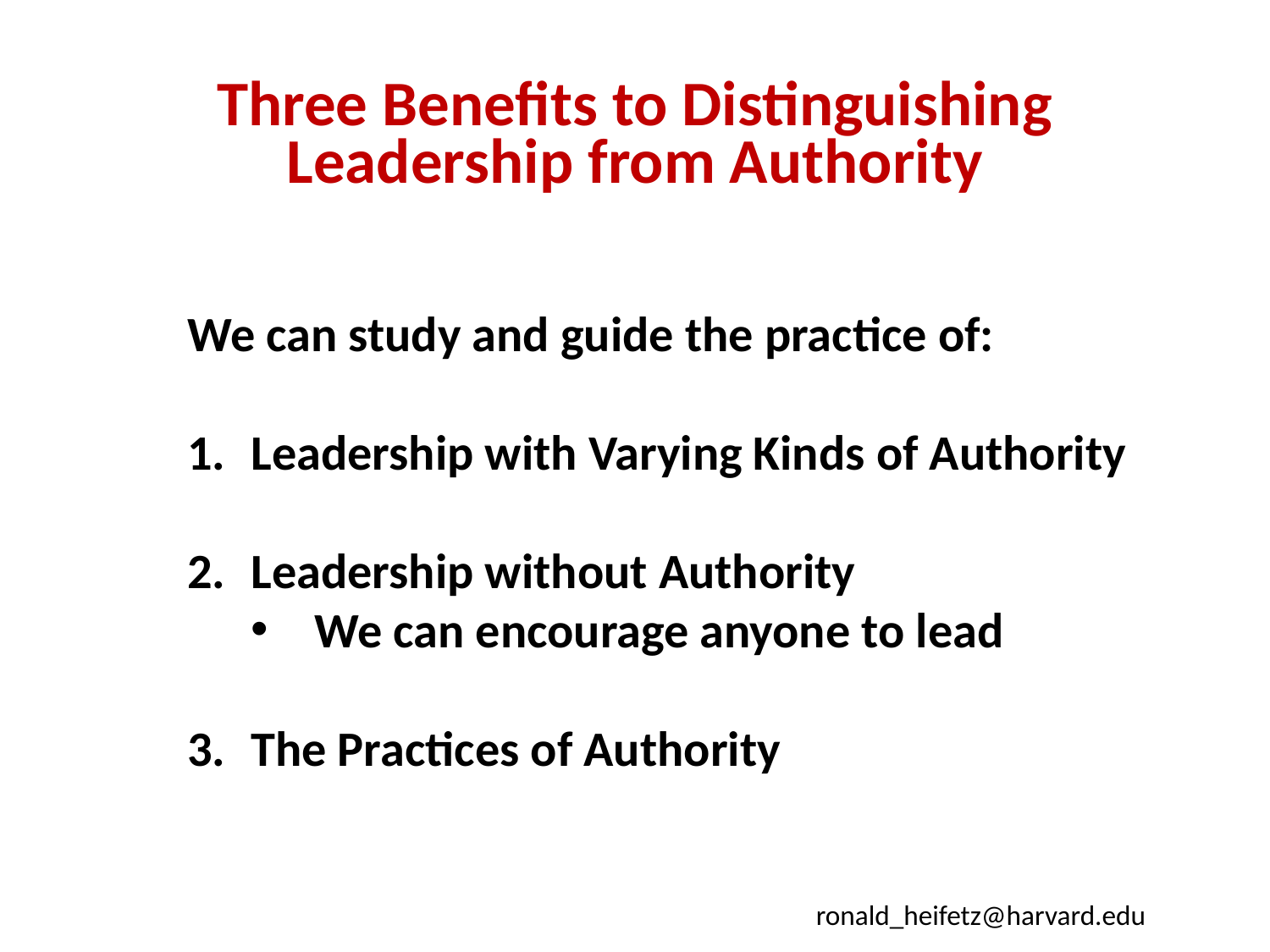

# Three Benefits to Distinguishing Leadership from Authority
We can study and guide the practice of:

Leadership with Varying Kinds of Authority

Leadership without Authority
We can encourage anyone to lead

The Practices of Authority

ronald_heifetz@harvard.edu